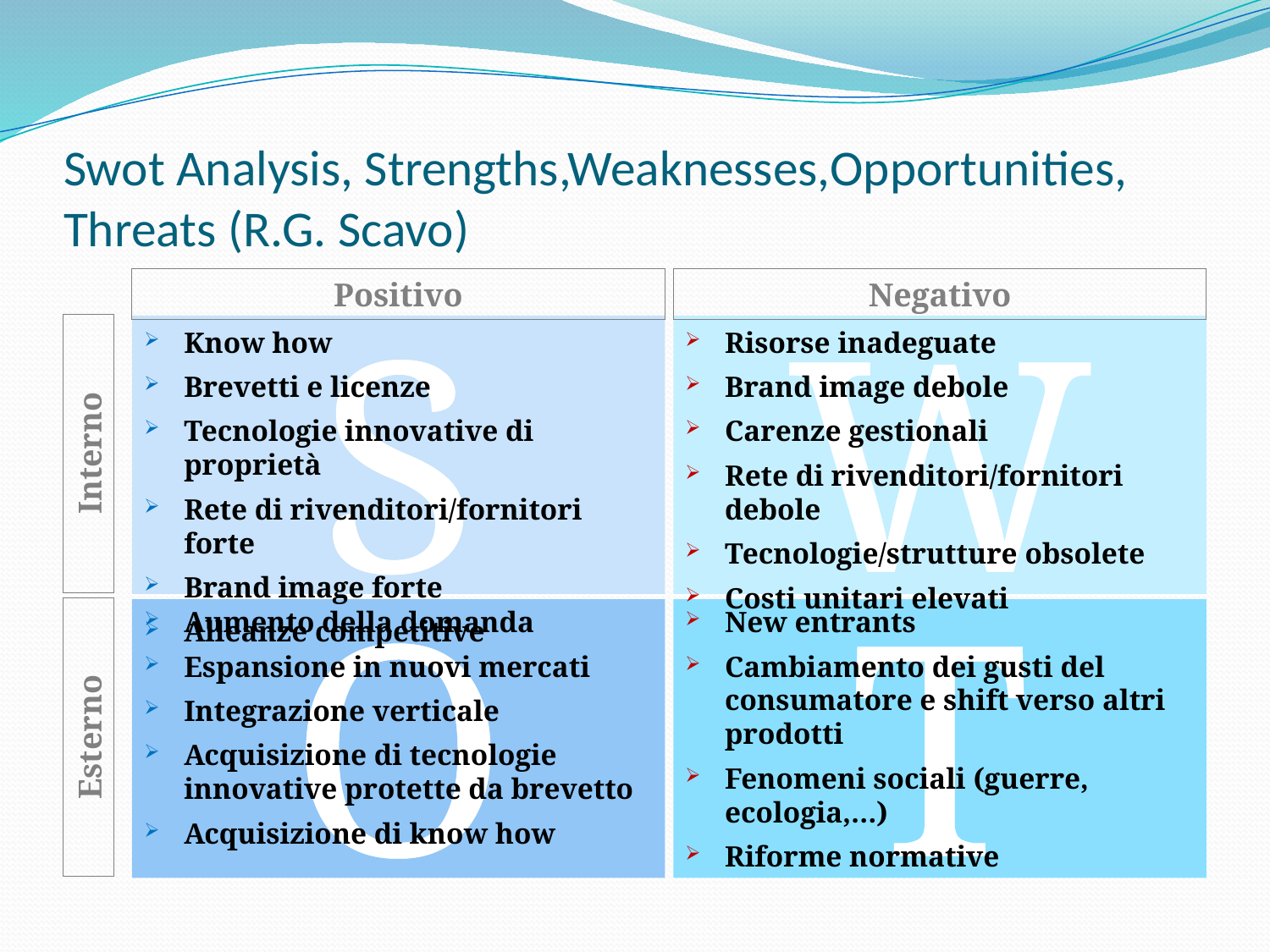

# Swot Analysis, Strengths,Weaknesses,Opportunities, Threats (R.G. Scavo)
Positivo
Negativo
S
W
Know how
Brevetti e licenze
Tecnologie innovative di proprietà
Rete di rivenditori/fornitori forte
Brand image forte
Alleanze competitive
Risorse inadeguate
Brand image debole
Carenze gestionali
Rete di rivenditori/fornitori debole
Tecnologie/strutture obsolete
Costi unitari elevati
Interno
Aumento della domanda
Espansione in nuovi mercati
Integrazione verticale
Acquisizione di tecnologie innovative protette da brevetto
Acquisizione di know how

New entrants
Cambiamento dei gusti del consumatore e shift verso altri prodotti
Fenomeni sociali (guerre, ecologia,…)
Riforme normative
O
T
Esterno